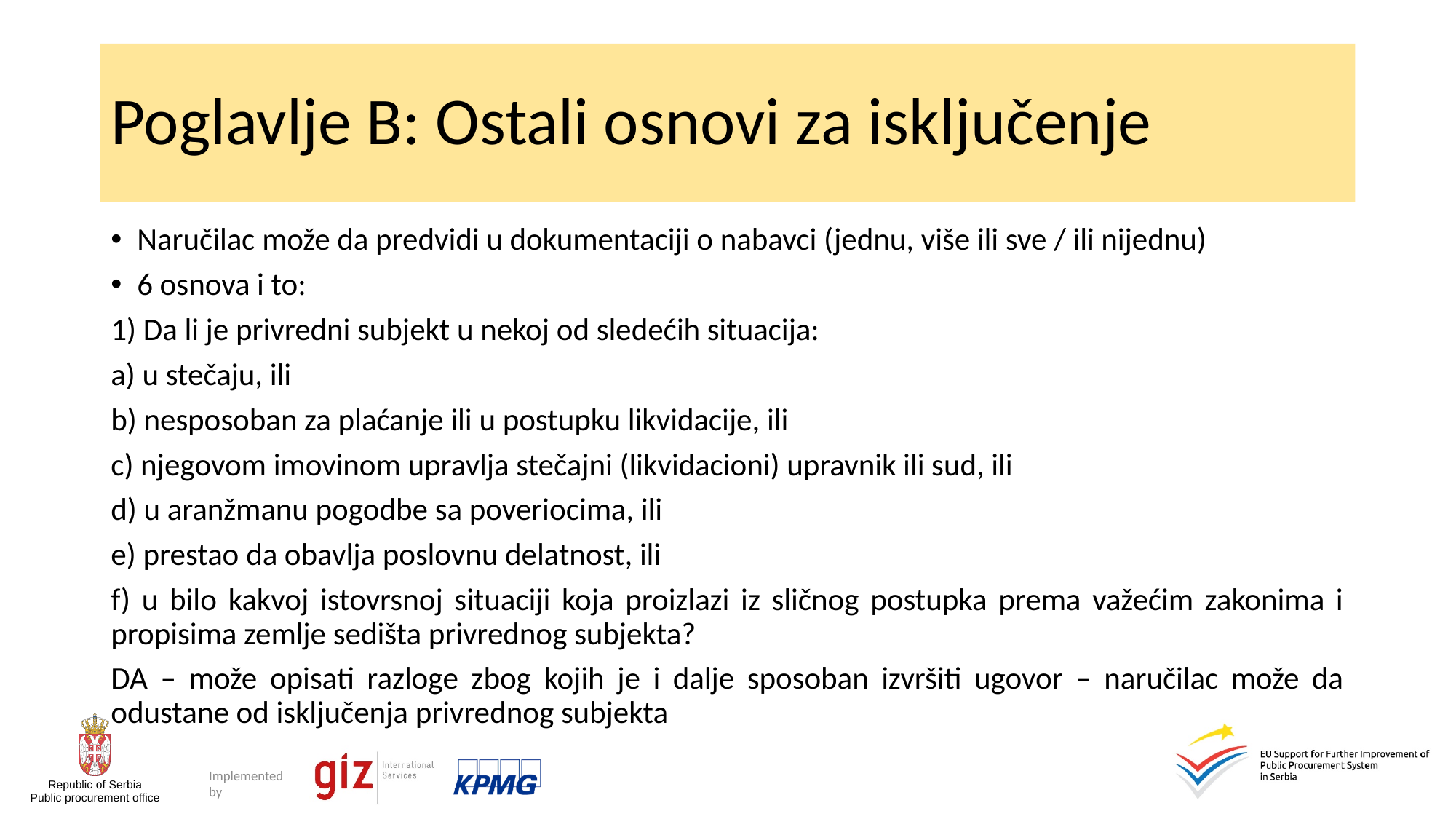

# Poglavlje B: Ostali osnovi za isključenje
Naručilac može da predvidi u dokumentaciji o nabavci (jednu, više ili sve / ili nijednu)
6 osnova i to:
1) Da li je privredni subjekt u nekoj od sledećih situacija:
a) u stečaju, ili
b) nesposoban za plaćanje ili u postupku likvidacije, ili
c) njegovom imovinom upravlja stečajni (likvidacioni) upravnik ili sud, ili
d) u aranžmanu pogodbe sa poveriocima, ili
e) prestao da obavlja poslovnu delatnost, ili
f) u bilo kakvoj istovrsnoj situaciji koja proizlazi iz sličnog postupka prema važećim zakonima i propisima zemlje sedišta privrednog subjekta?
DA – može opisati razloge zbog kojih je i dalje sposoban izvršiti ugovor – naručilac može da odustane od isključenja privrednog subjekta